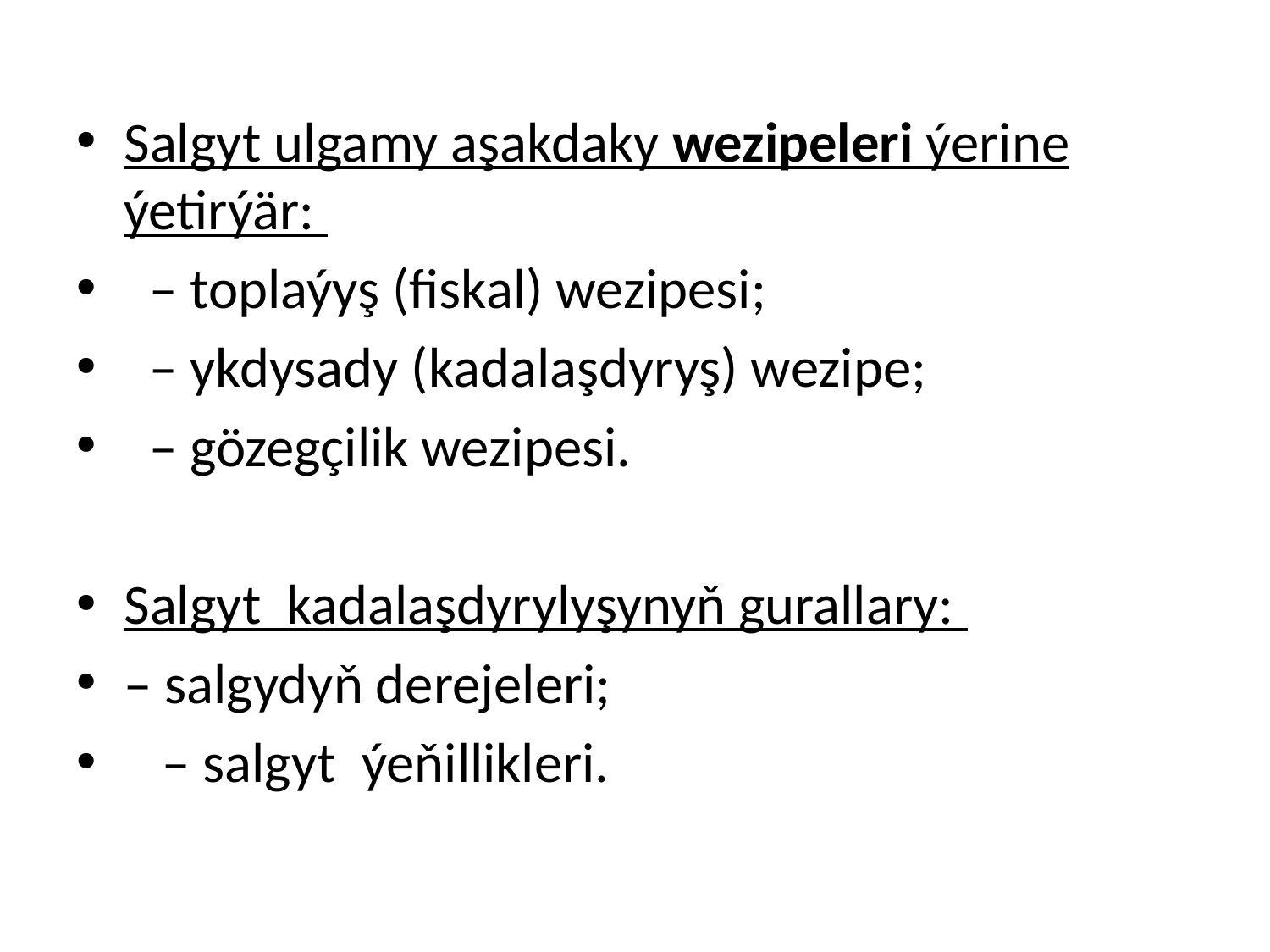

Salgyt ulgamy aşakdaky wezipeleri ýerine ýetirýär:
  – toplaýyş (fiskal) wezipesi;
  – ykdysady (kadalaşdyryş) wezipe;
  – gözegçilik wezipesi.

Salgyt  kadalaşdyrylyşynyň gurallary:
– salgydyň derejeleri;
   – salgyt  ýeňillikleri.